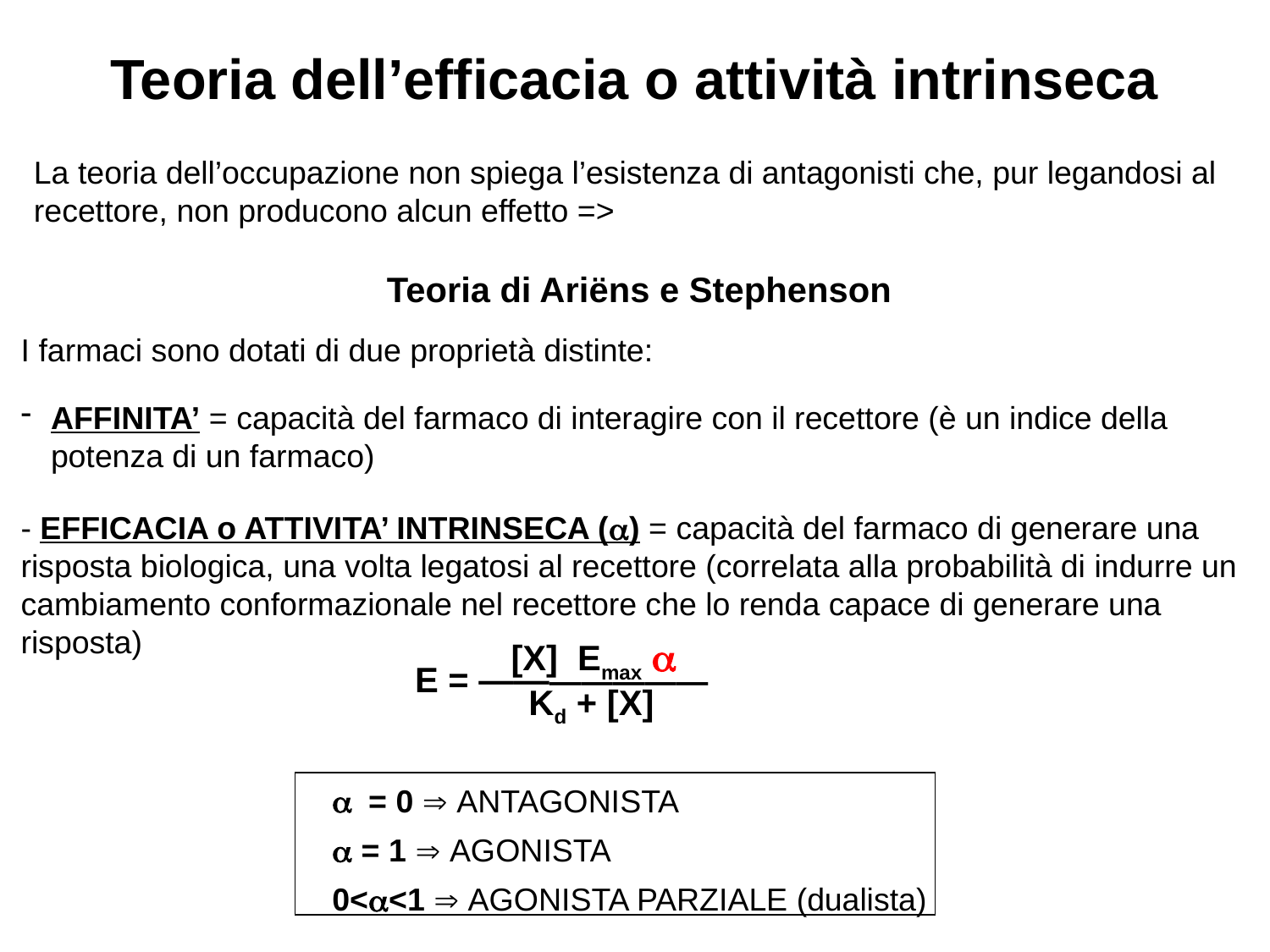

# Teoria dell’efficacia o attività intrinseca
La teoria dell’occupazione non spiega l’esistenza di antagonisti che, pur legandosi al recettore, non producono alcun effetto =>
Teoria di Ariëns e Stephenson

I farmaci sono dotati di due proprietà distinte:

AFFINITA’ = capacità del farmaco di interagire con il recettore (è un indice della potenza di un farmaco)

- EFFICACIA o ATTIVITA’ INTRINSECA (α) = capacità del farmaco di generare una risposta biologica, una volta legatosi al recettore (correlata alla probabilità di indurre un cambiamento conformazionale nel recettore che lo renda capace di generare una risposta)
  [X]  Emax α
  E = ———————

   Kd + [X]
α = 0 ⇒ ANTAGONISTA
α = 1 ⇒ AGONISTA
0<α<1 ⇒ AGONISTA PARZIALE (dualista)